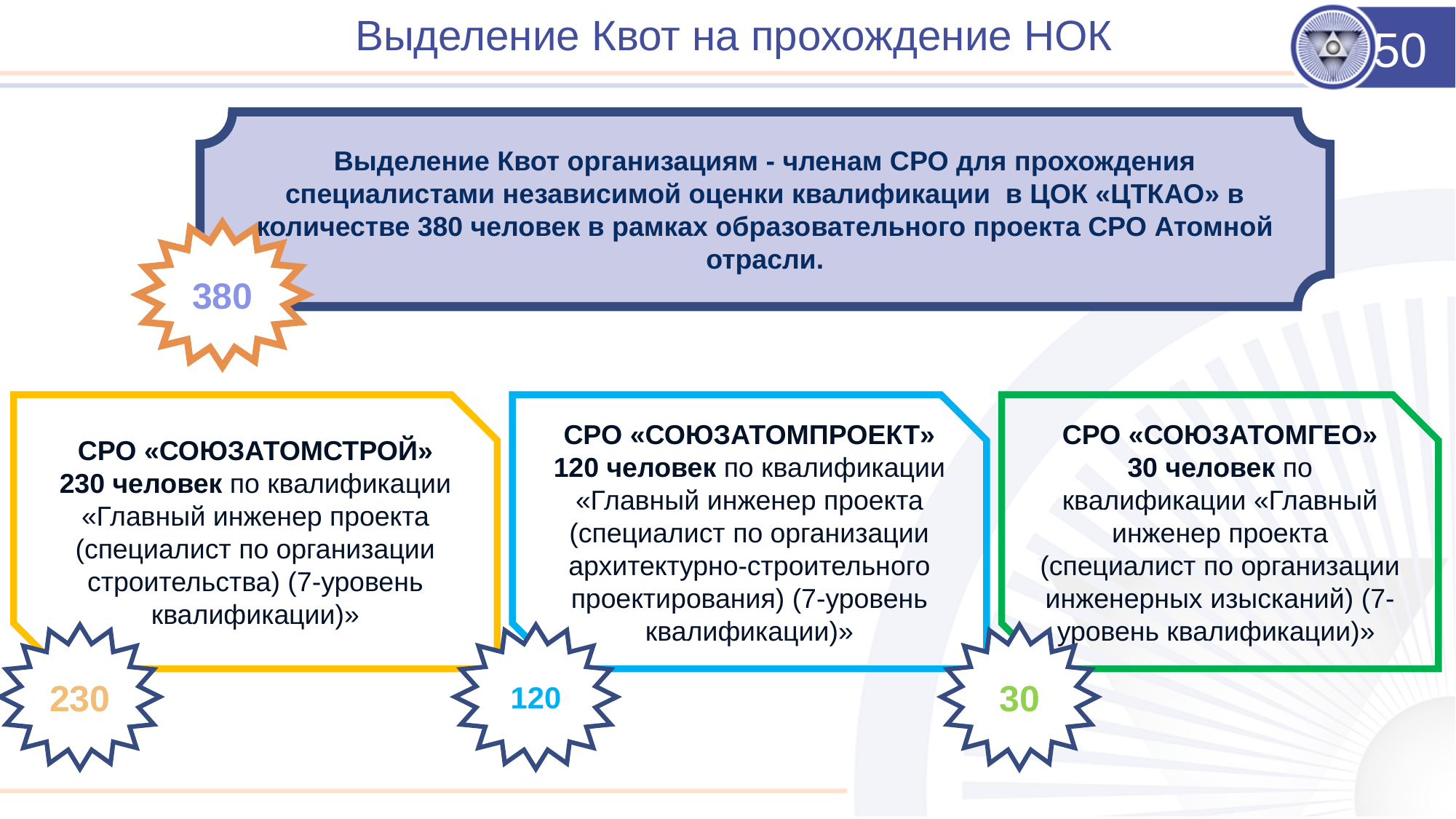

# Выделение Квот на прохождение НОК
50
Выделение Квот организациям - членам СРО для прохождения специалистами независимой оценки квалификации  в ЦОК «ЦТКАО» в количестве 380 человек в рамках образовательного проекта СРО Атомной отрасли.
380
СРО «СОЮЗАТОМСТРОЙ»
230 человек по квалификации «Главный инженер проекта (специалист по организации строительства) (7-уровень квалификации)»
СРО «СОЮЗАТОМПРОЕКТ»
120 человек по квалификации «Главный инженер проекта (специалист по организации архитектурно-строительного проектирования) (7-уровень квалификации)»
СРО «СОЮЗАТОМГЕО»
30 человек по квалификации «Главный инженер проекта (специалист по организации инженерных изысканий) (7-уровень квалификации)»
230
120
30